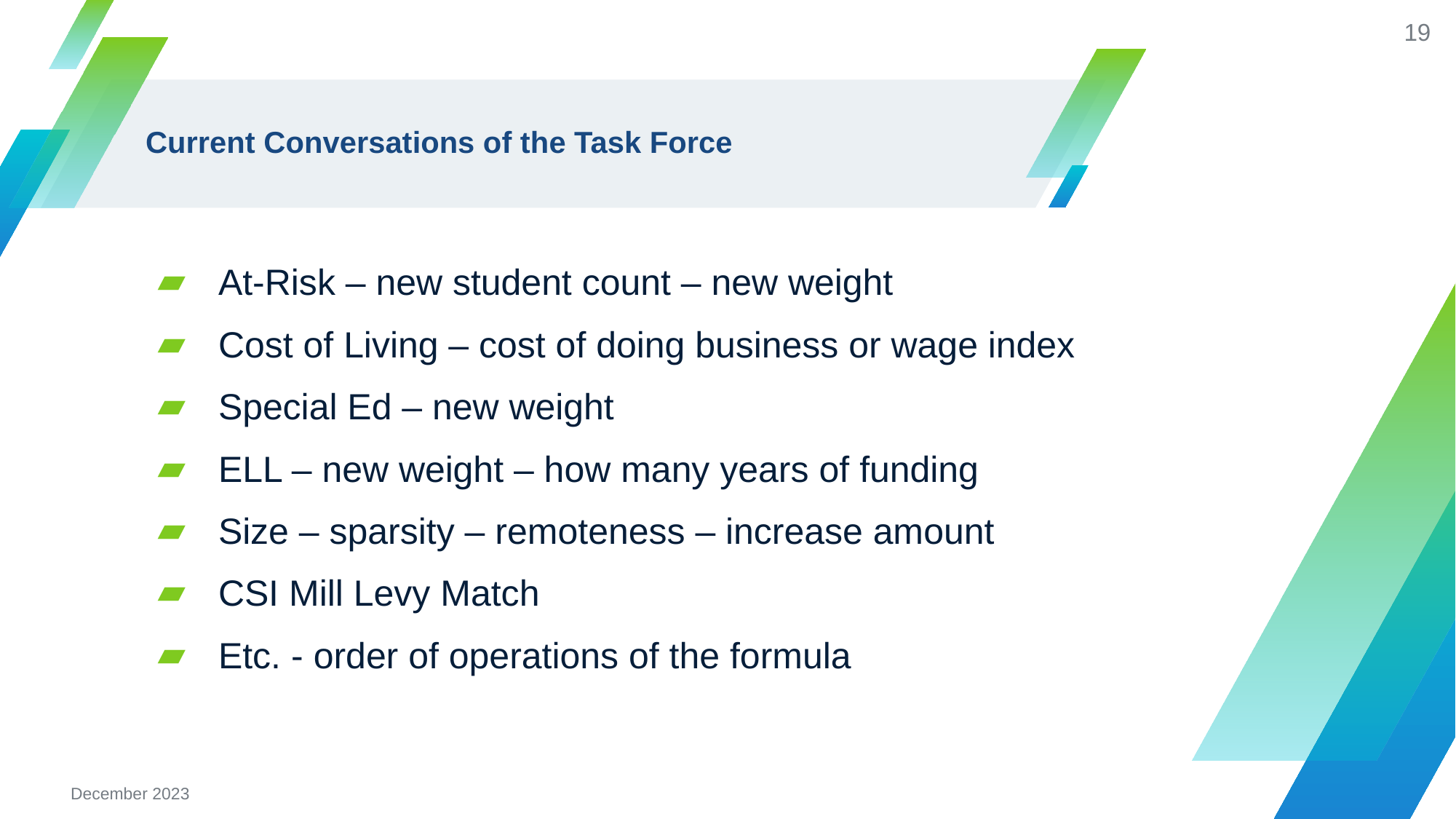

19
# Current Conversations of the Task Force
At-Risk – new student count – new weight
Cost of Living – cost of doing business or wage index
Special Ed – new weight
ELL – new weight – how many years of funding
Size – sparsity – remoteness – increase amount
CSI Mill Levy Match
Etc. - order of operations of the formula
December 2023